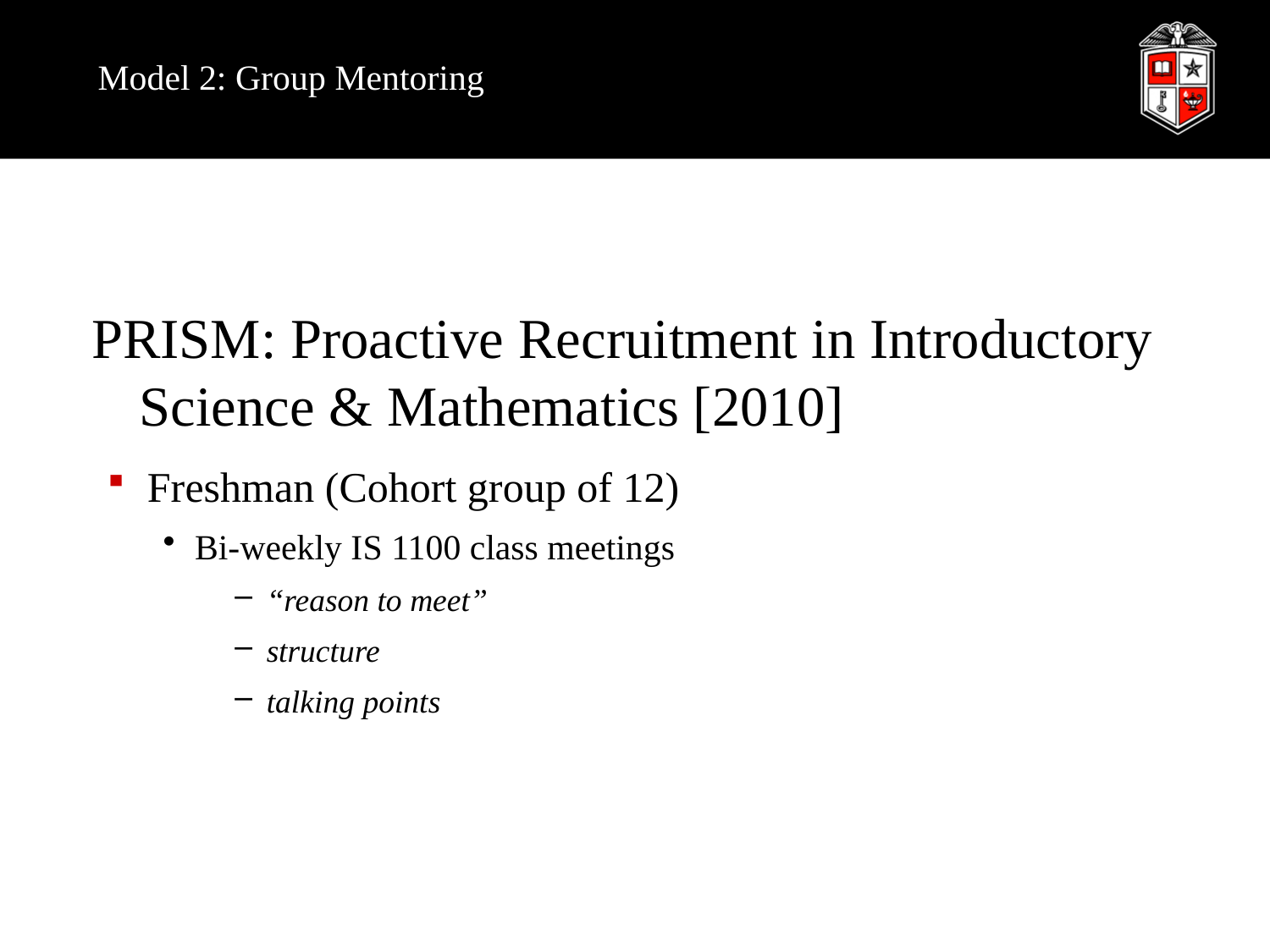

# Model 2: Group Mentoring
PRISM: Proactive Recruitment in Introductory Science & Mathematics [2010]
Freshman (Cohort group of 12)
Bi-weekly IS 1100 class meetings
“reason to meet”
structure
talking points